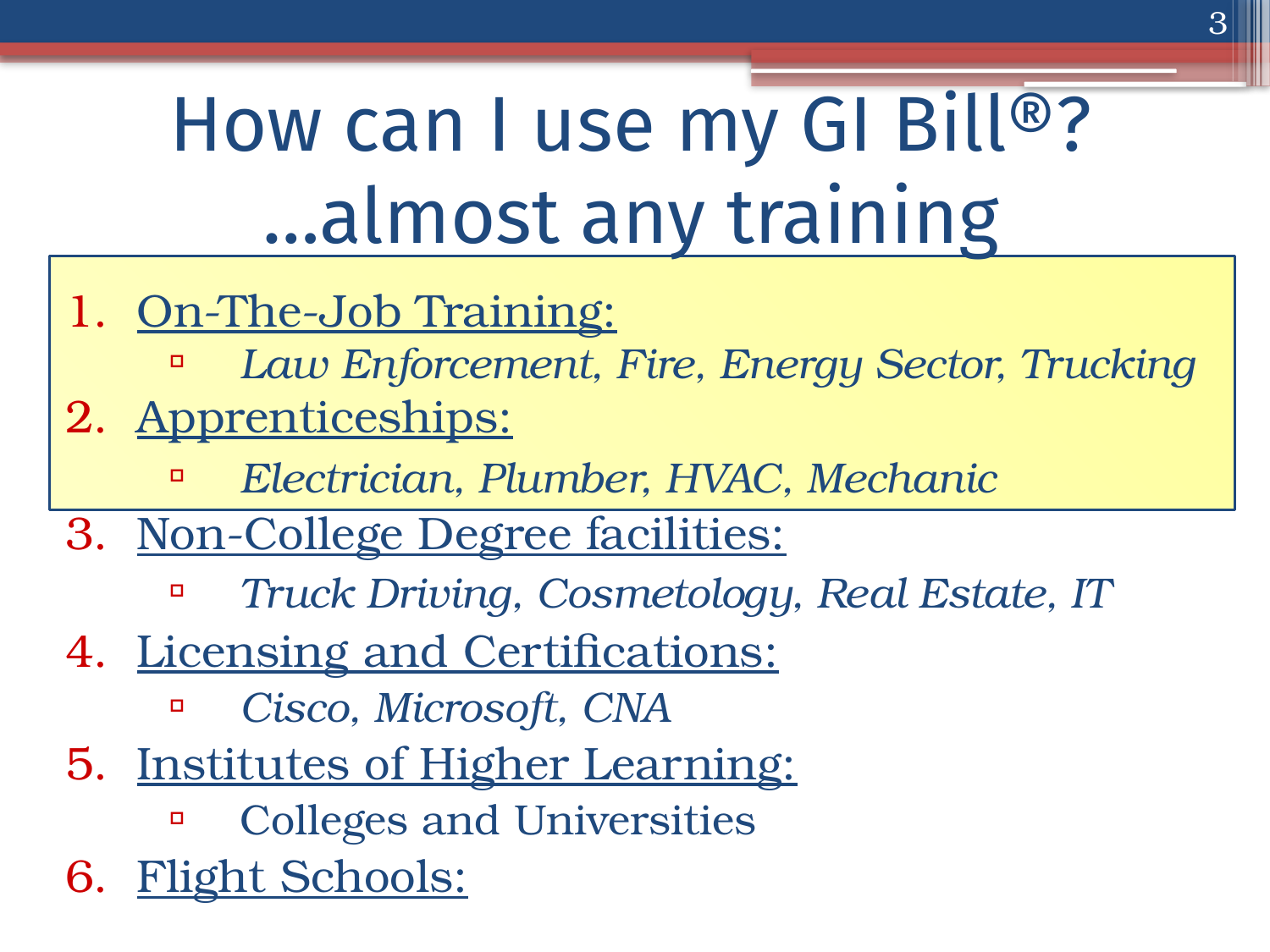

3
# How can I use my GI Bill®? …almost any training

On-The-Job Training:
Law Enforcement, Fire, Energy Sector, Trucking
Apprenticeships:
Electrician, Plumber, HVAC, Mechanic
Non-College Degree facilities:
Truck Driving, Cosmetology, Real Estate, IT
Licensing and Certifications:
Cisco, Microsoft, CNA
Institutes of Higher Learning:
Colleges and Universities
Flight Schools: